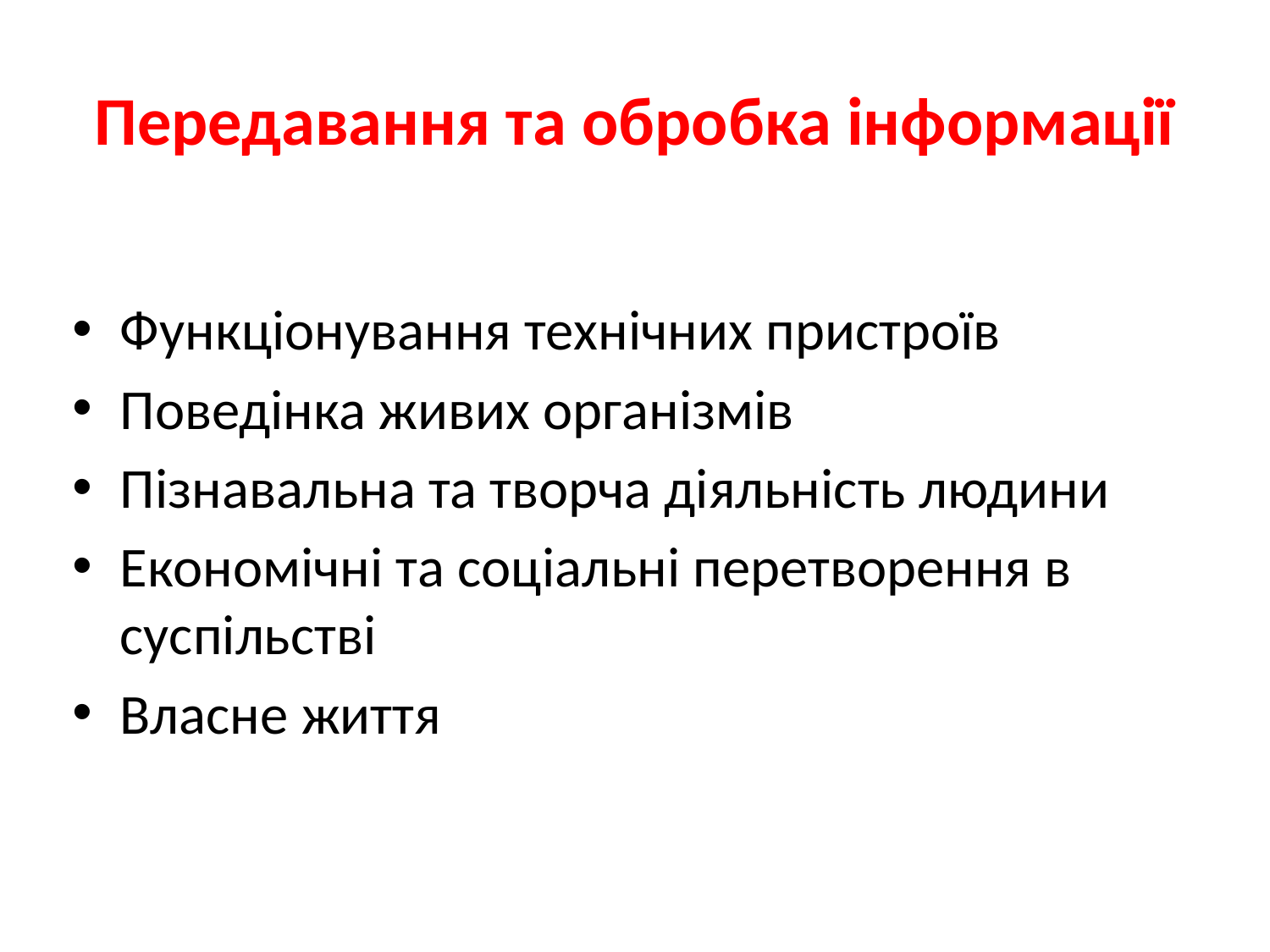

# Передавання та обробка інформації
Функціонування технічних пристроїв
Поведінка живих організмів
Пізнавальна та творча діяльність людини
Економічні та соціальні перетворення в суспільстві
Власне життя